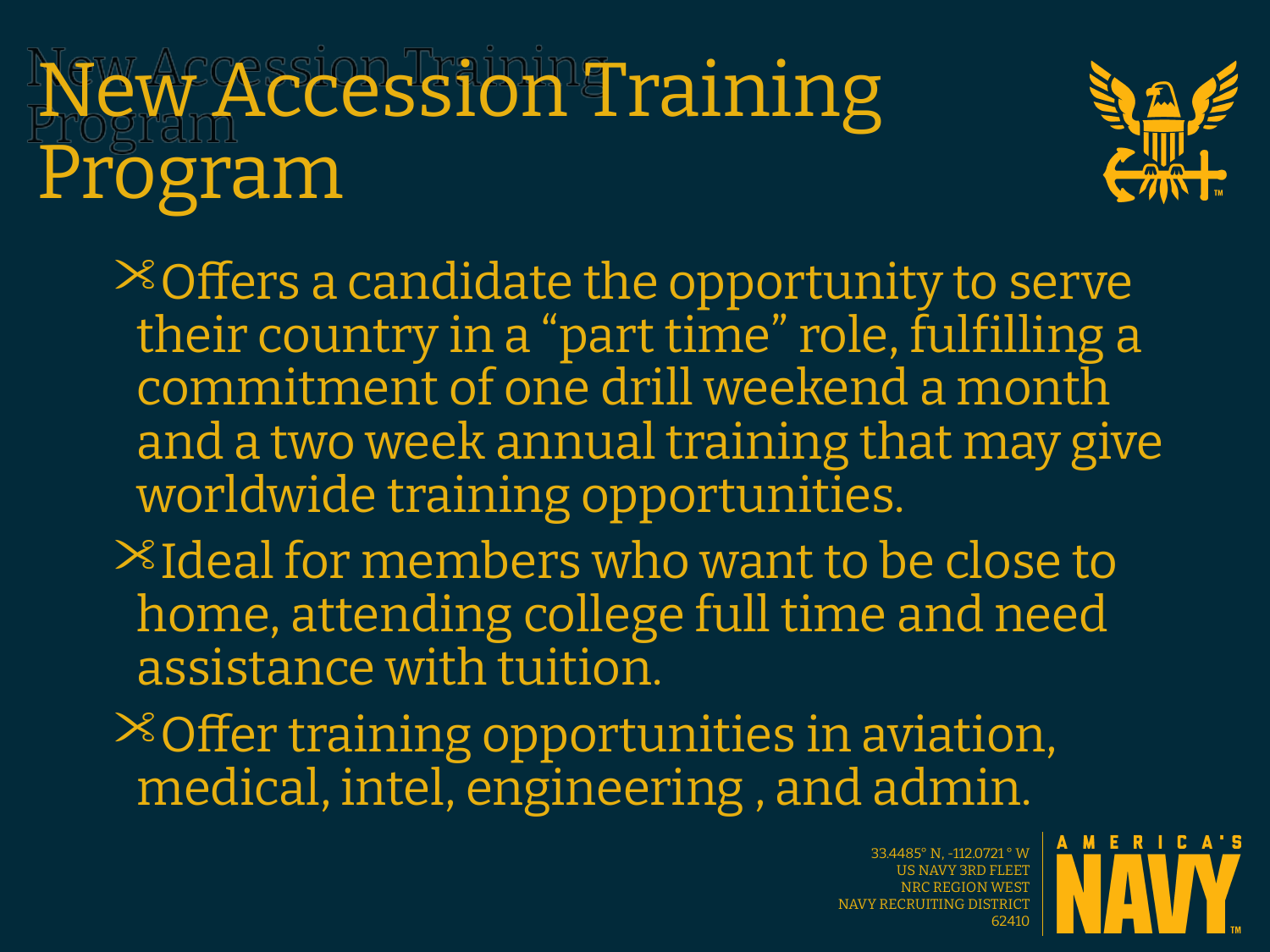

New Accession Training Program
Offers a candidate the opportunity to serve their country in a “part time” role, fulfilling a commitment of one drill weekend a month and a two week annual training that may give worldwide training opportunities.
Ideal for members who want to be close to home, attending college full time and need assistance with tuition.
Offer training opportunities in aviation, medical, intel, engineering , and admin.